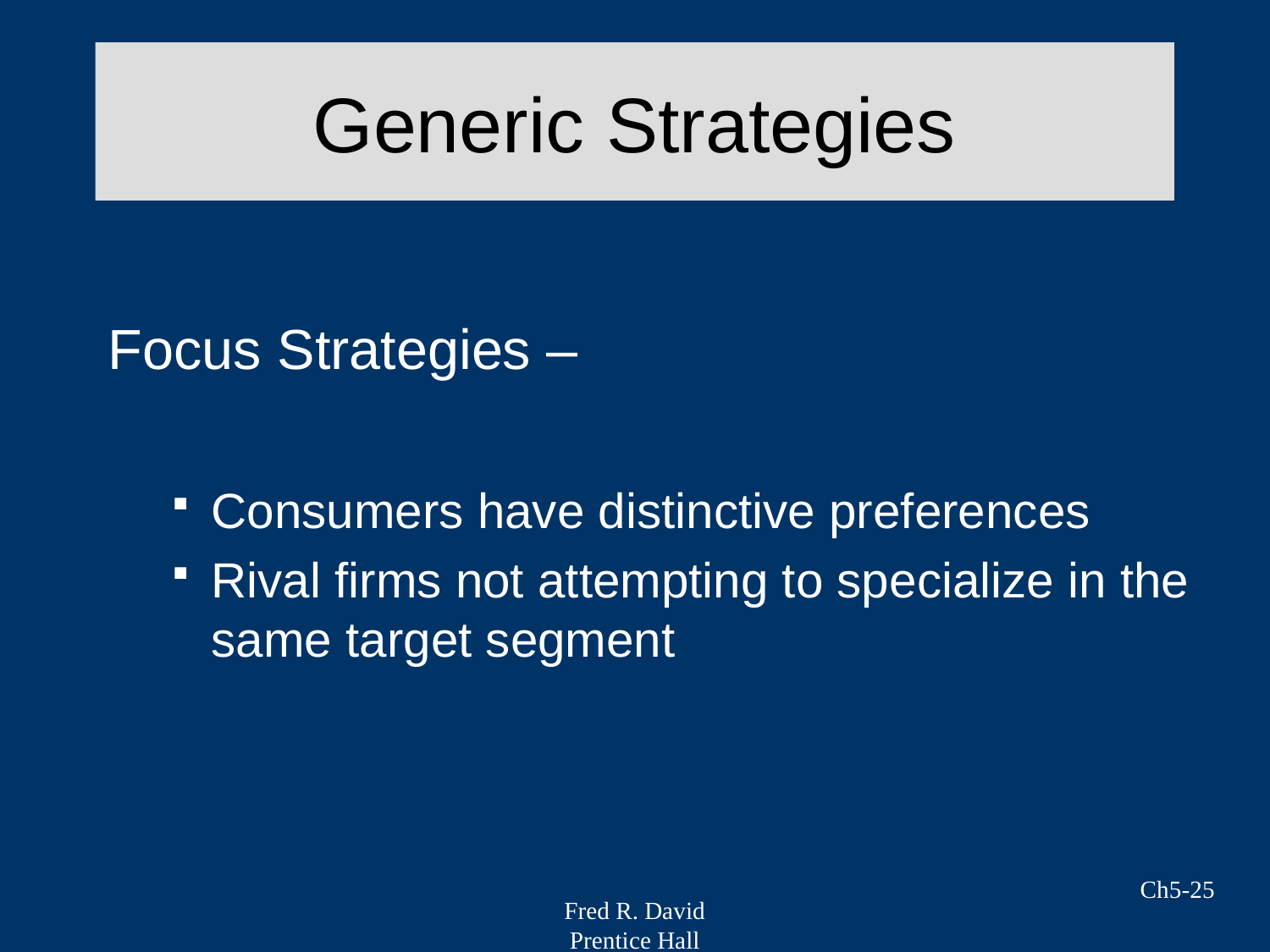

# Generic Strategies
Focus Strategies –

Consumers have distinctive preferences
Rival firms not attempting to specialize in the same target segment
Ch5-25
Fred R. David
Prentice Hall